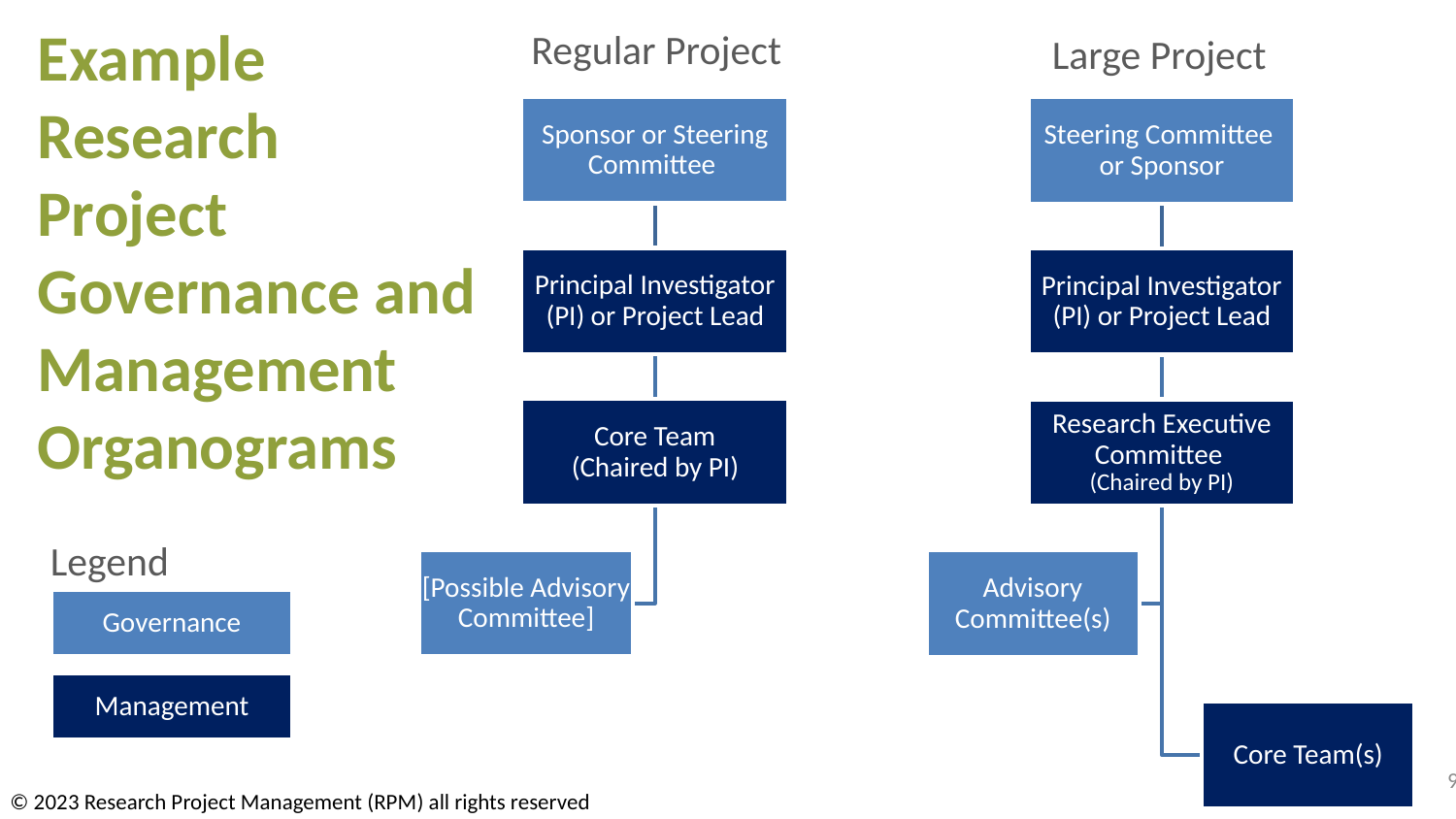

Regular Project
Large Project
Example Research
Project
Governance and
Management Organograms
Sponsor or Steering Committee

Principal Investigator (PI) or Project Lead

Core Team
(Chaired by PI)

[Possible Advisory Committee]
Steering Committee
or Sponsor
Principal Investigator (PI) or Project Lead
Research Executive Committee
(Chaired by PI)
Core Team(s)
Advisory Committee(s)
Legend
Governance
Management
9